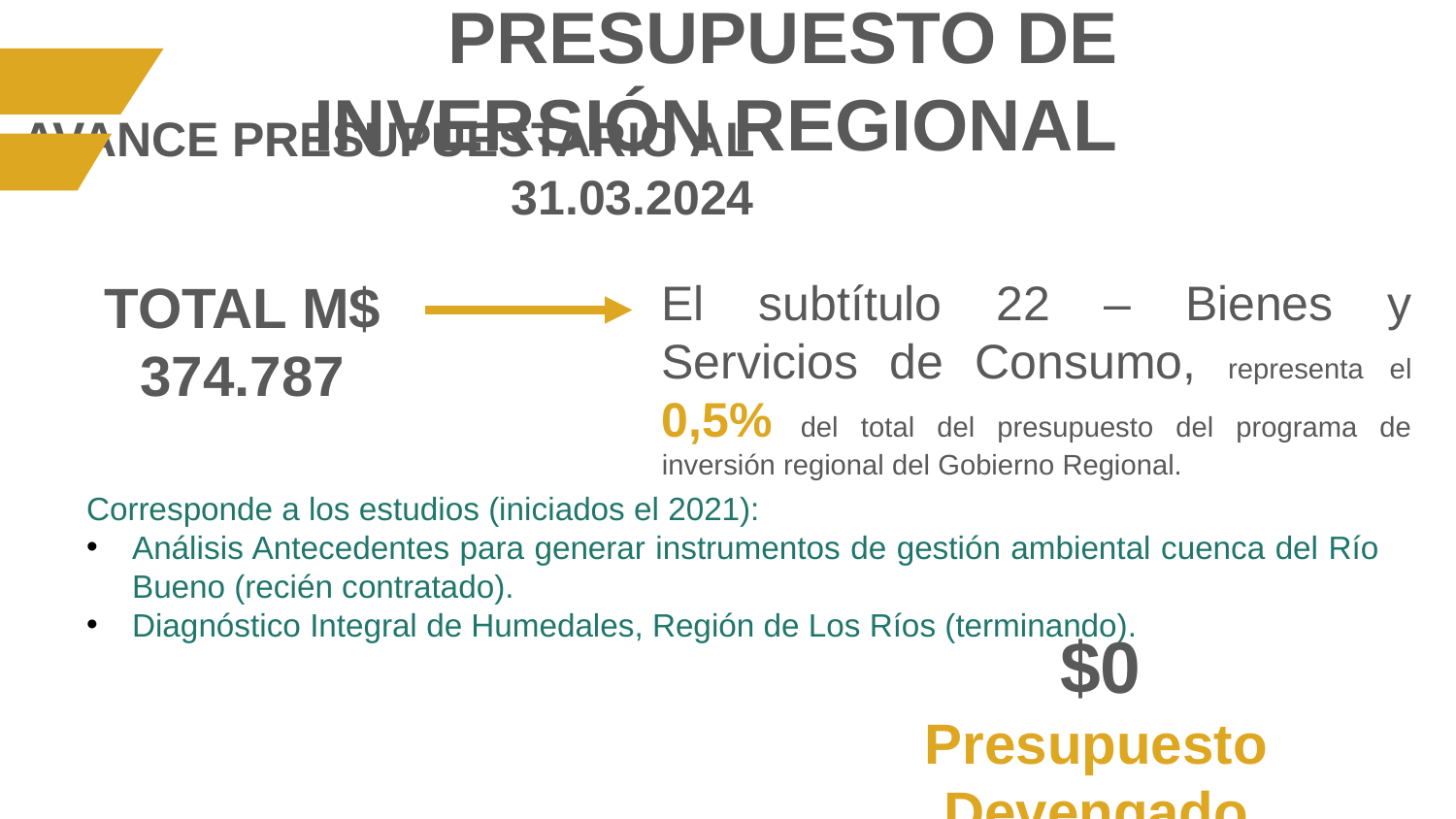

PRESUPUESTO DE INVERSIÓN REGIONAL

AVANCE PRESUPUESTARIO AL 31.03.2024

TOTAL M$ 374.787
El subtítulo 22 – Bienes y Servicios de Consumo, representa el 0,5% del total del presupuesto del programa de inversión regional del Gobierno Regional.
Corresponde a los estudios (iniciados el 2021):
Análisis Antecedentes para generar instrumentos de gestión ambiental cuenca del Río Bueno (recién contratado).
Diagnóstico Integral de Humedales, Región de Los Ríos (terminando).

 $0
Presupuesto Devengado